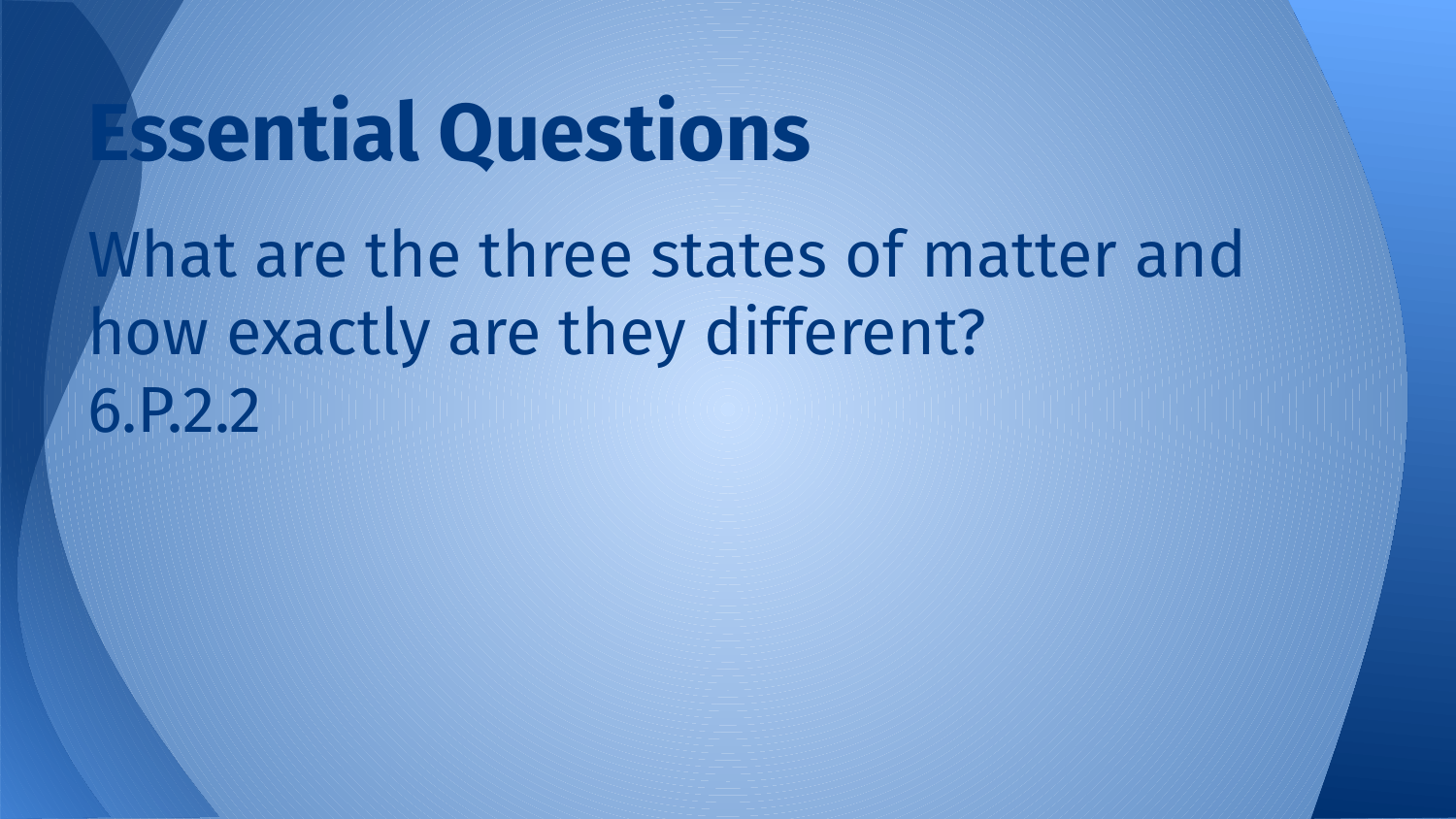

# Essential Questions
What are the three states of matter and how exactly are they different?
6.P.2.2